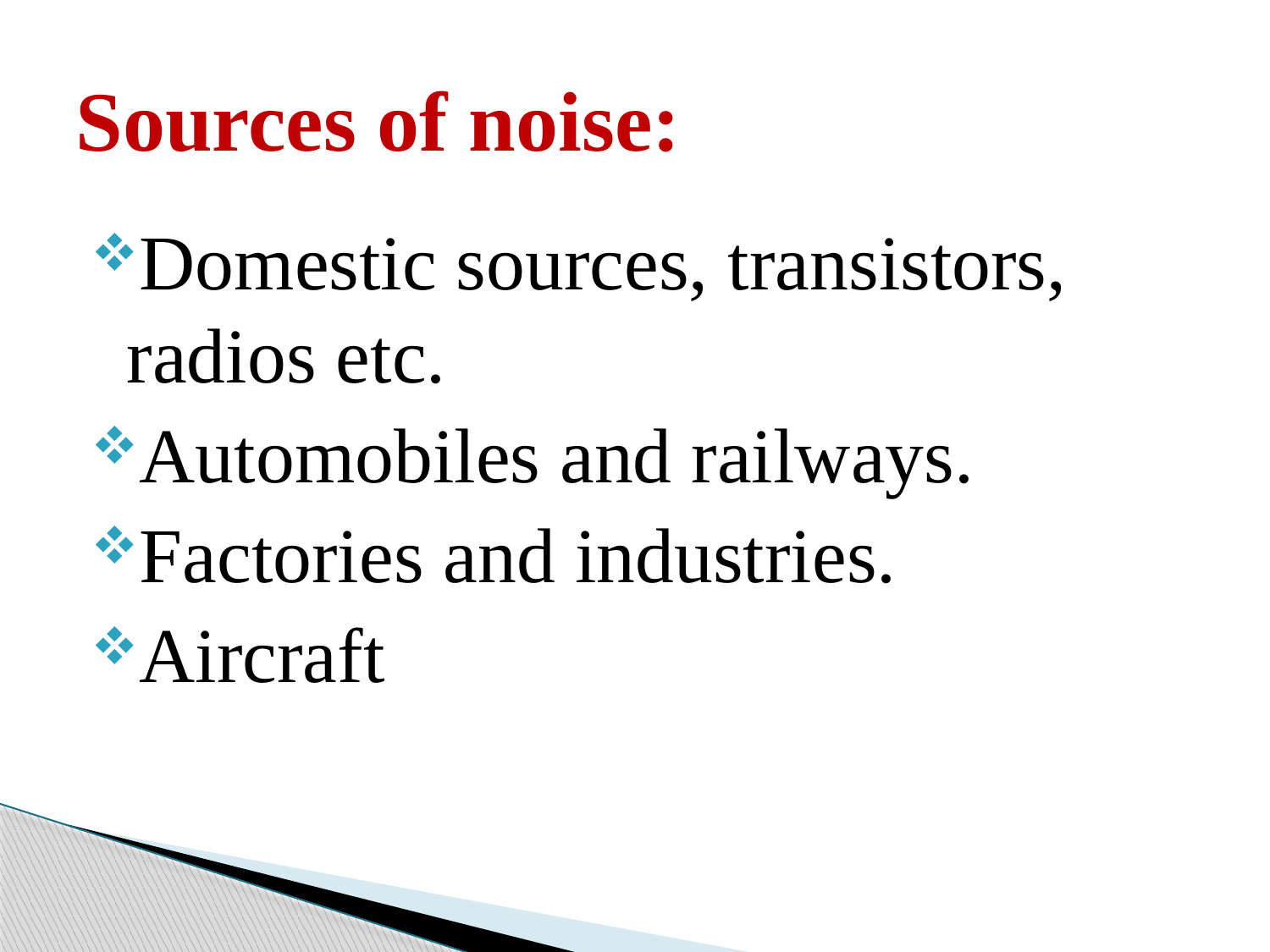

# Sources of noise:
Domestic sources, transistors, radios etc.
Automobiles and railways.
Factories and industries.
Aircraft